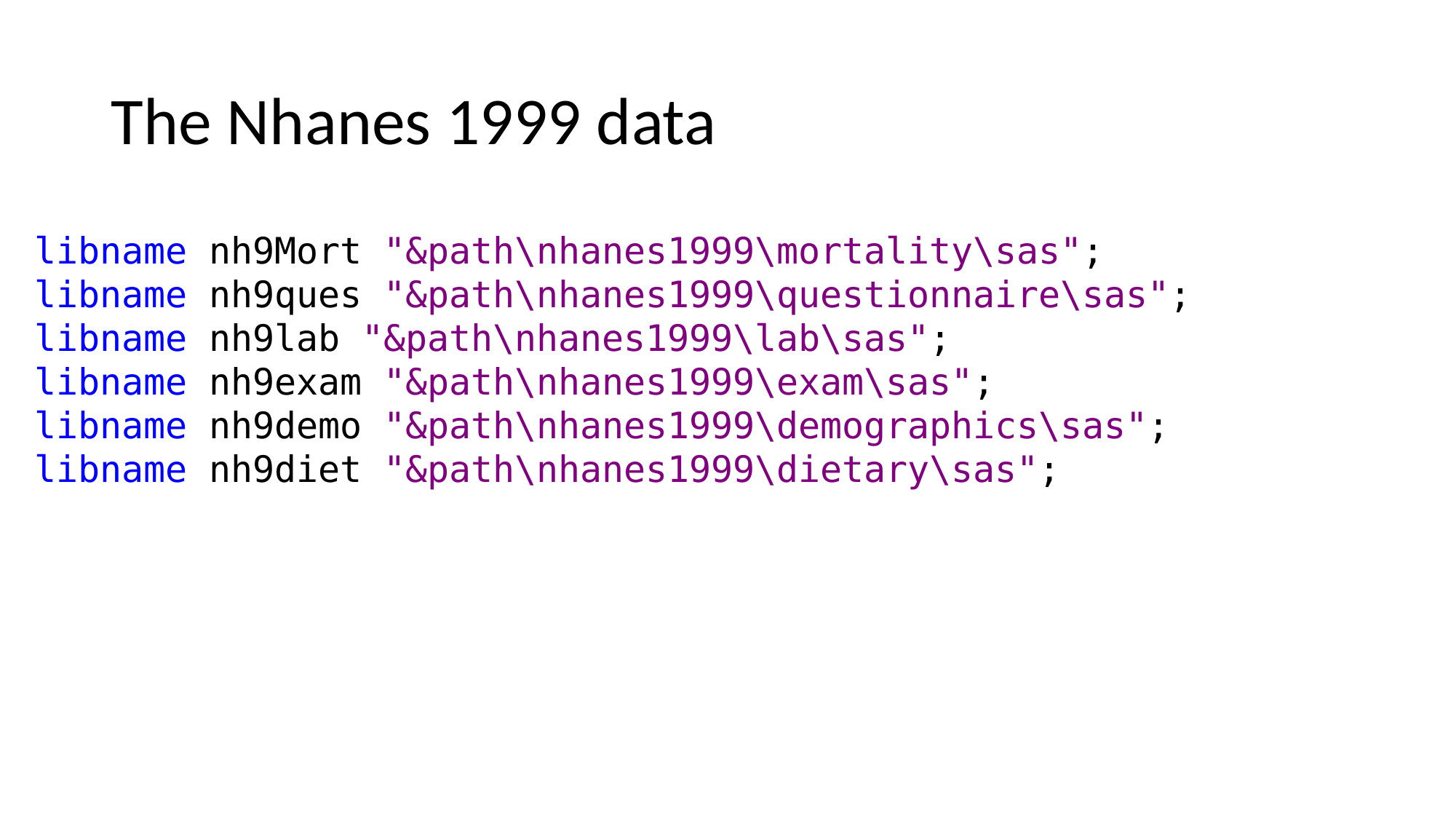

# The Nhanes 1999 data
libname nh9Mort "&path\nhanes1999\mortality\sas";
libname nh9ques "&path\nhanes1999\questionnaire\sas";
libname nh9lab "&path\nhanes1999\lab\sas";
libname nh9exam "&path\nhanes1999\exam\sas";
libname nh9demo "&path\nhanes1999\demographics\sas";
libname nh9diet "&path\nhanes1999\dietary\sas";